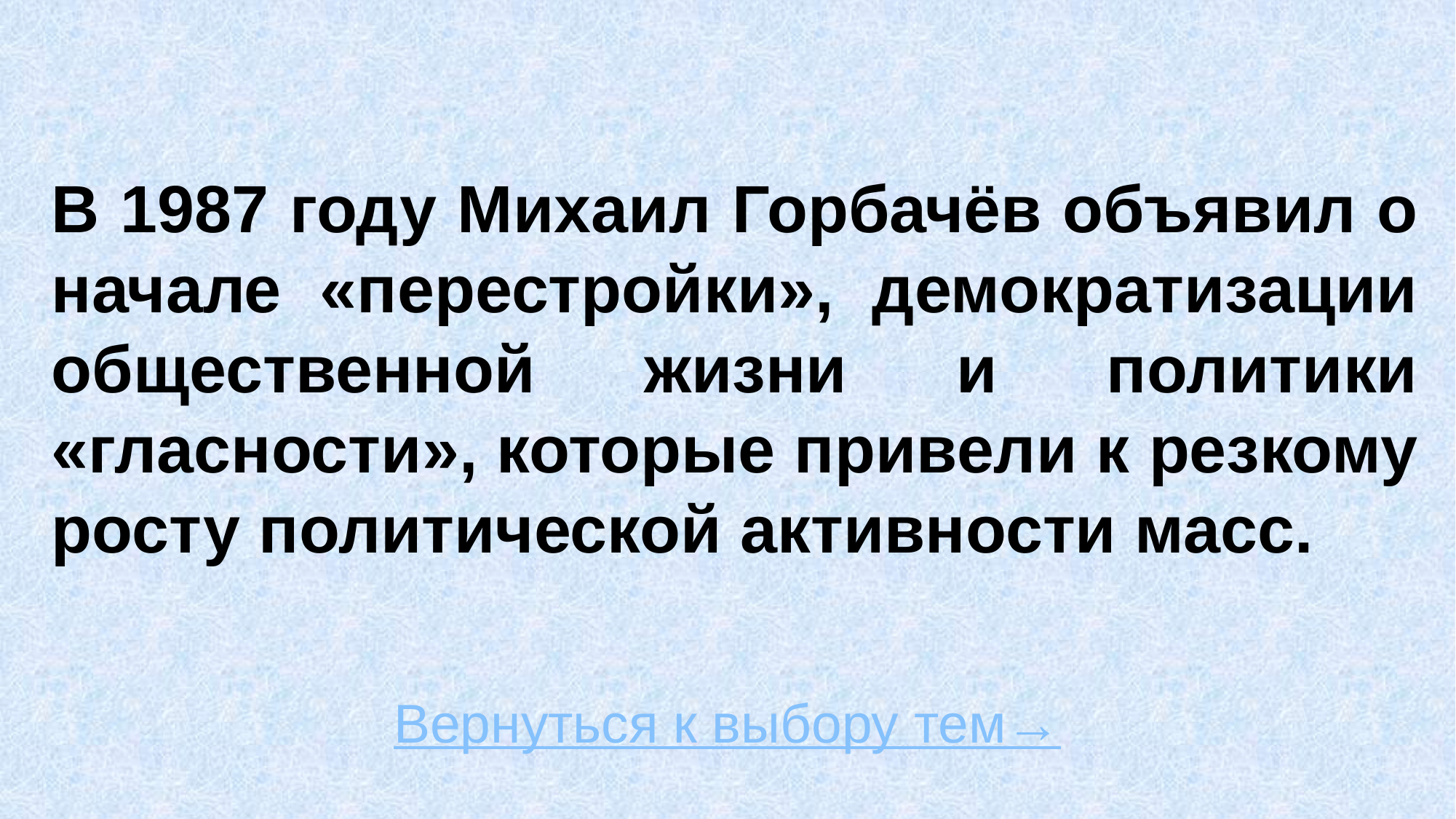

# В 1987 году Михаил Горбачёв объявил о начале «перестройки», демократизации общественной жизни и политики «гласности», которые привели к резкому росту политической активности масс.
Вернуться к выбору тем→